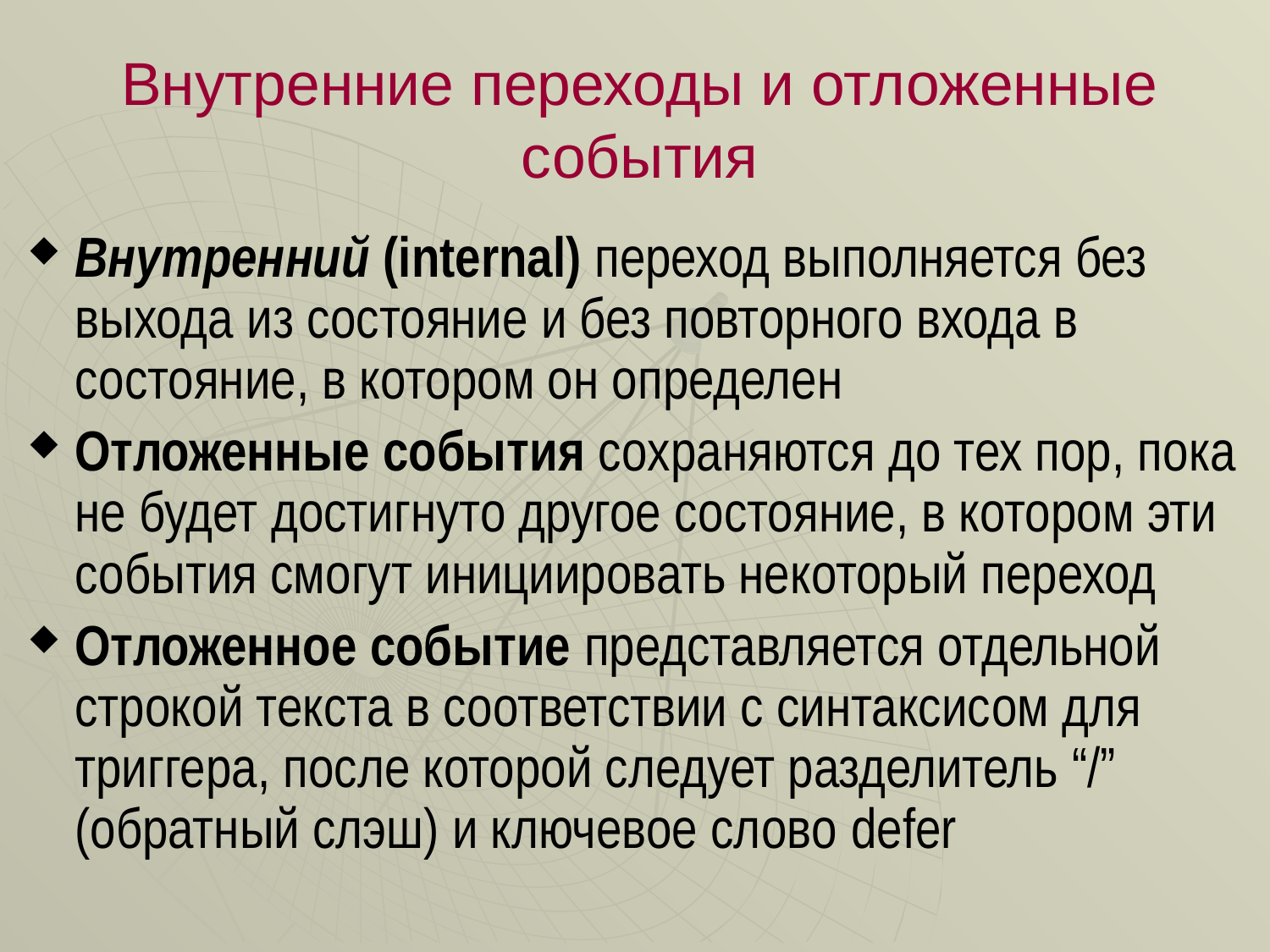

# Внутренние переходы и отложенные события
Внутренний (internal) переход выполняется без выхода из состояние и без повторного входа в состояние, в котором он определен
Отложенные события сохраняются до тех пор, пока не будет достигнуто другое состояние, в котором эти события смогут инициировать некоторый переход
Отложенное событие представляется отдельной строкой текста в соответствии с синтаксисом для триггера, после которой следует разделитель “/” (обратный слэш) и ключевое слово defer